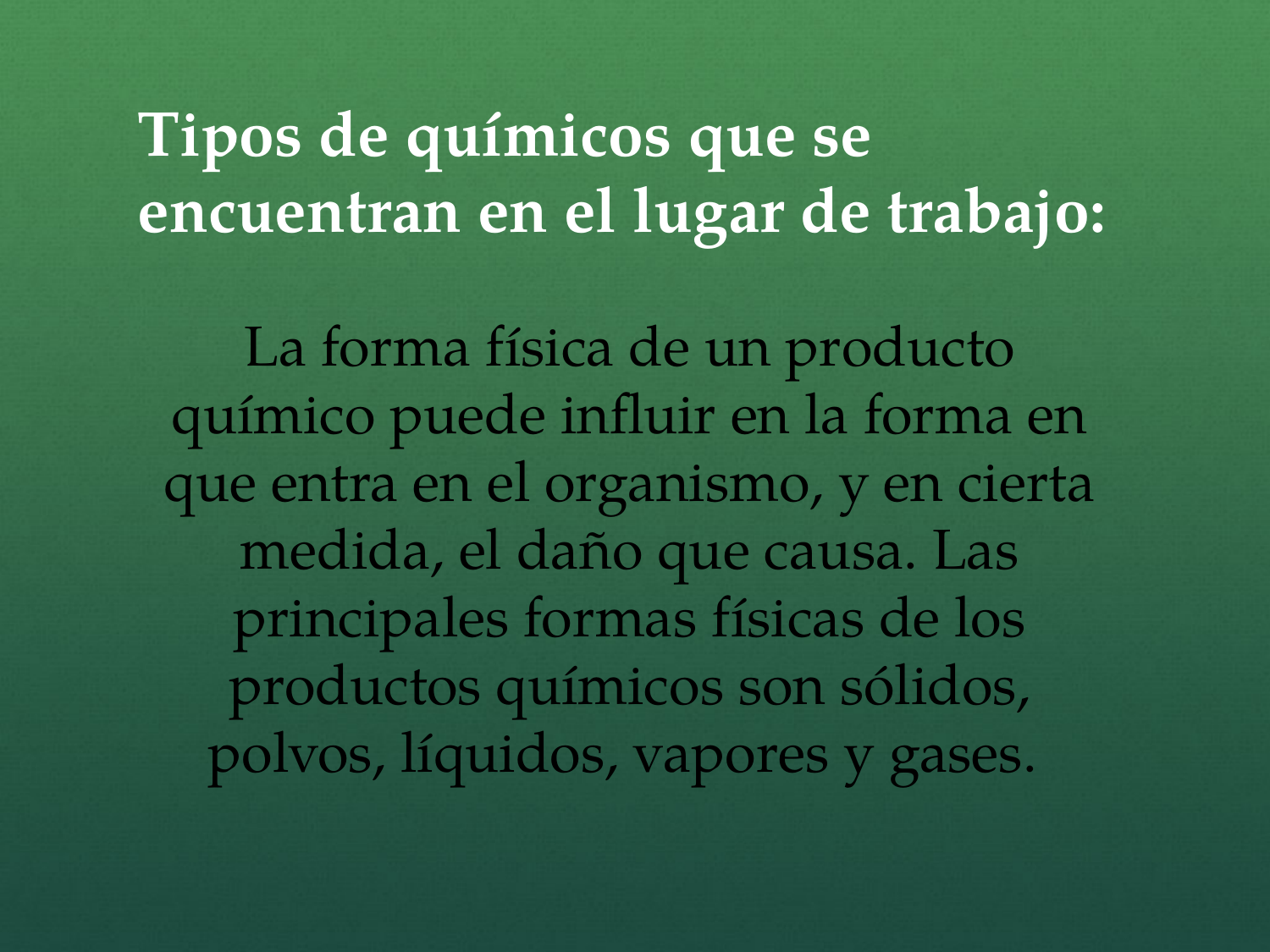

Tipos de químicos que se encuentran en el lugar de trabajo:
La forma física de un producto químico puede influir en la forma en que entra en el organismo, y en cierta medida, el daño que causa. Las principales formas físicas de los productos químicos son sólidos, polvos, líquidos, vapores y gases.